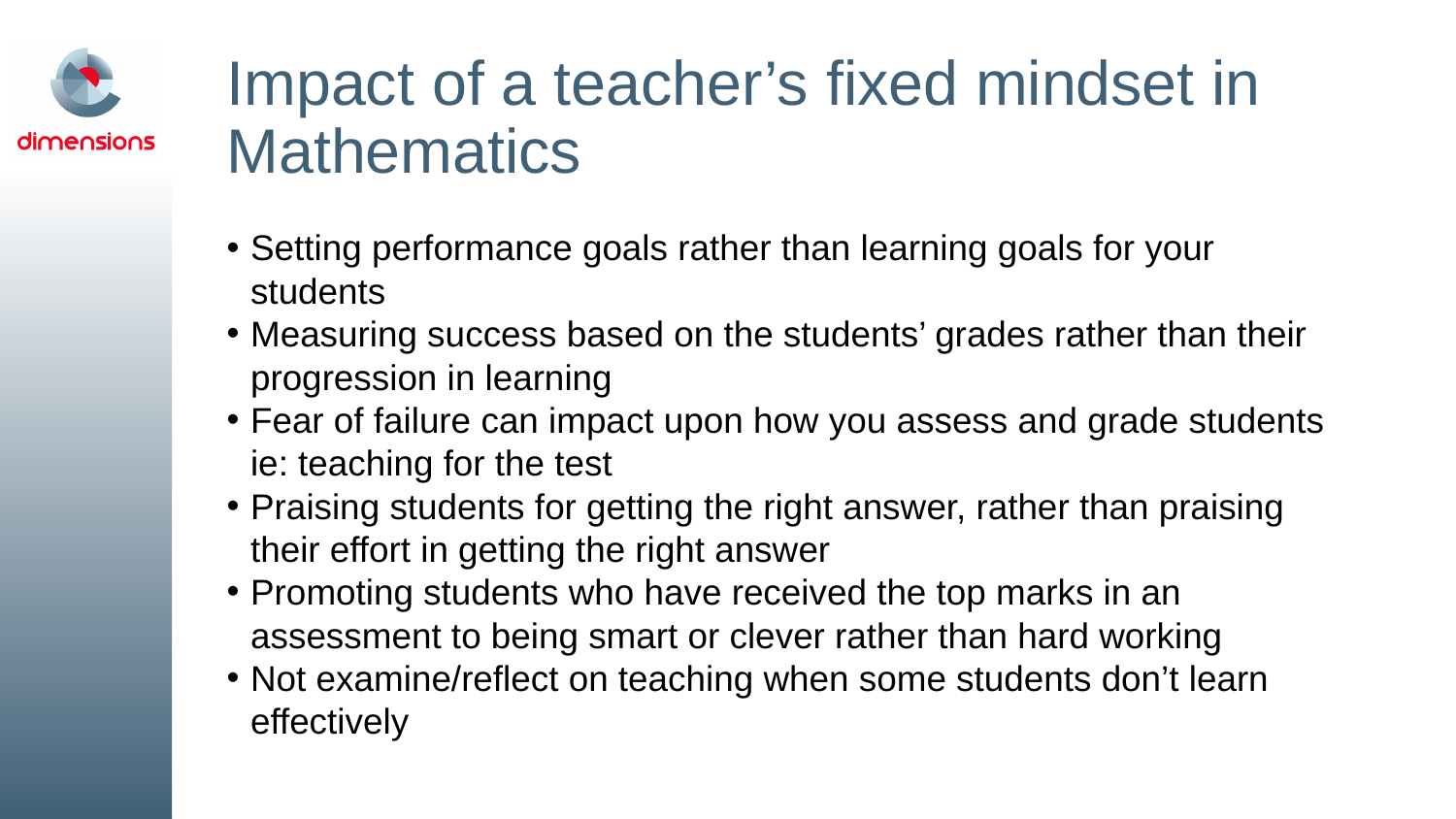

# Impact of a teacher’s fixed mindset in Mathematics
Setting performance goals rather than learning goals for your students
Measuring success based on the students’ grades rather than their progression in learning
Fear of failure can impact upon how you assess and grade students ie: teaching for the test
Praising students for getting the right answer, rather than praising their effort in getting the right answer
Promoting students who have received the top marks in an assessment to being smart or clever rather than hard working
Not examine/reflect on teaching when some students don’t learn effectively